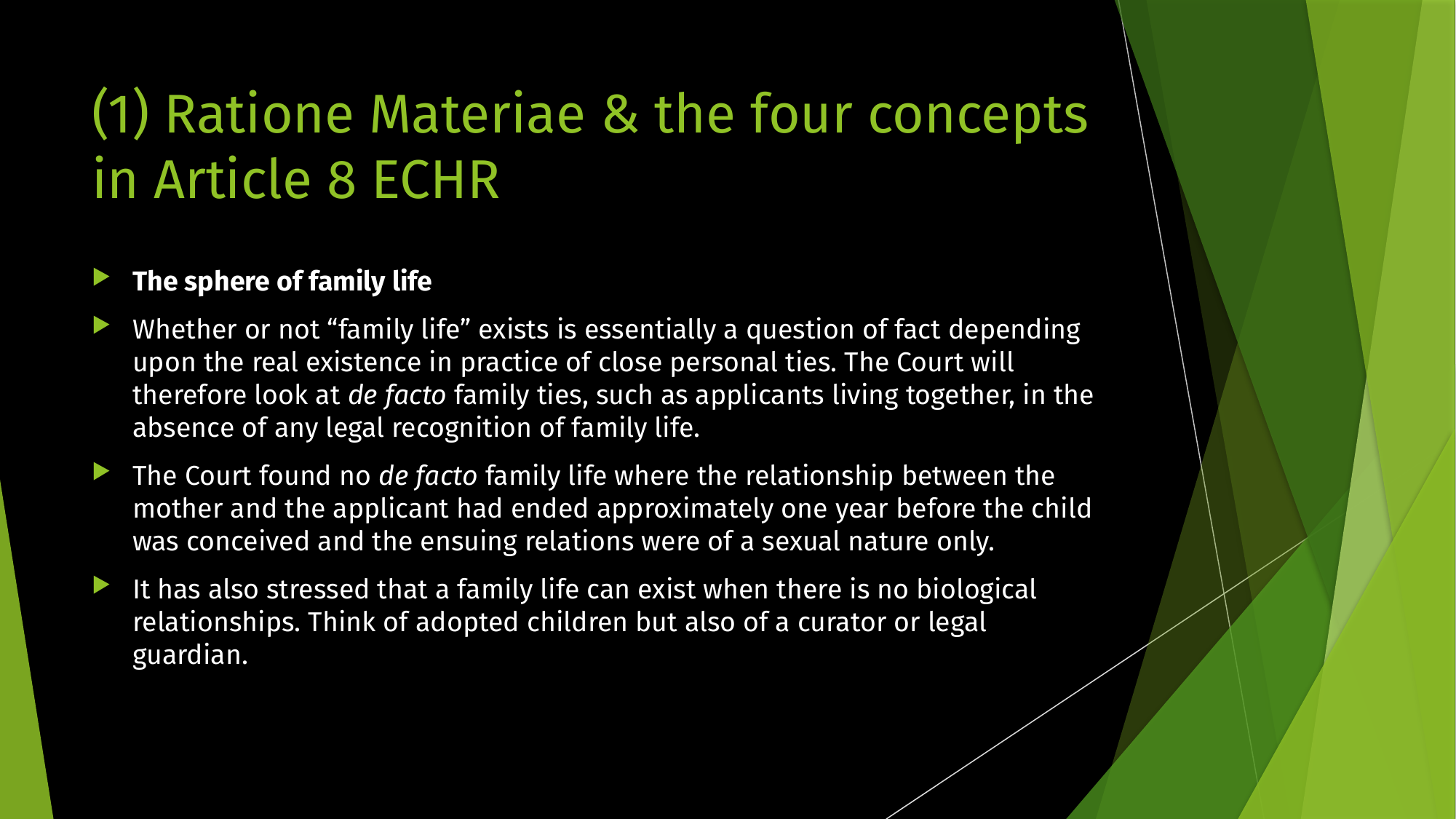

# (1) Ratione Materiae & the four concepts in Article 8 ECHR
The sphere of family life
Whether or not “family life” exists is essentially a question of fact depending upon the real existence in practice of close personal ties. The Court will therefore look at de facto family ties, such as applicants living together, in the absence of any legal recognition of family life.
The Court found no de facto family life where the relationship between the mother and the applicant had ended approximately one year before the child was conceived and the ensuing relations were of a sexual nature only.
It has also stressed that a family life can exist when there is no biological relationships. Think of adopted children but also of a curator or legal guardian.